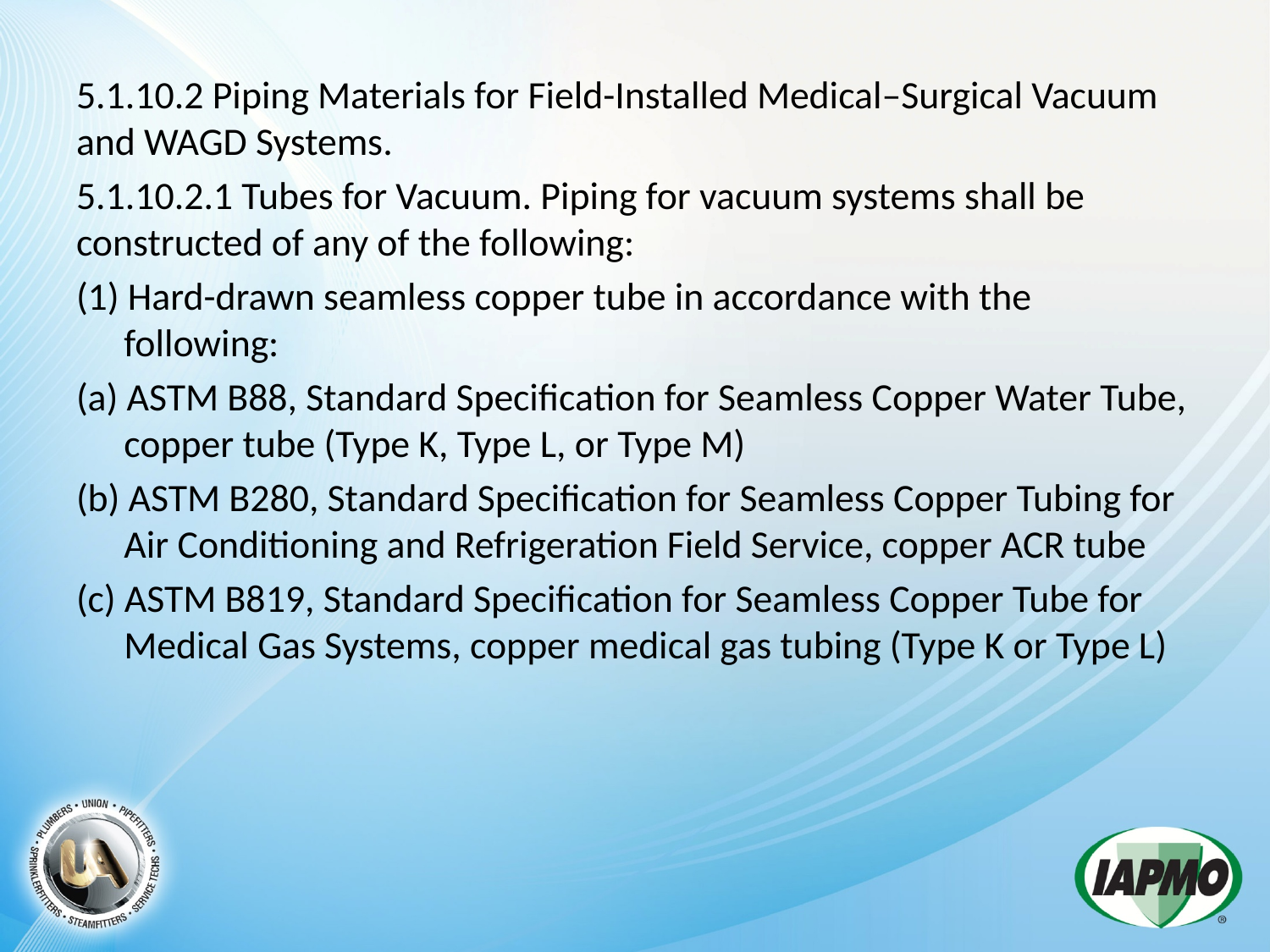

5.1.10.2 Piping Materials for Field-Installed Medical–Surgical Vacuum and WAGD Systems.
5.1.10.2.1 Tubes for Vacuum. Piping for vacuum systems shall be constructed of any of the following:
(1) Hard-drawn seamless copper tube in accordance with the following:
(a) ASTM B88, Standard Specification for Seamless Copper Water Tube, copper tube (Type K, Type L, or Type M)
(b) ASTM B280, Standard Specification for Seamless Copper Tubing for Air Conditioning and Refrigeration Field Service, copper ACR tube
(c) ASTM B819, Standard Specification for Seamless Copper Tube for Medical Gas Systems, copper medical gas tubing (Type K or Type L)